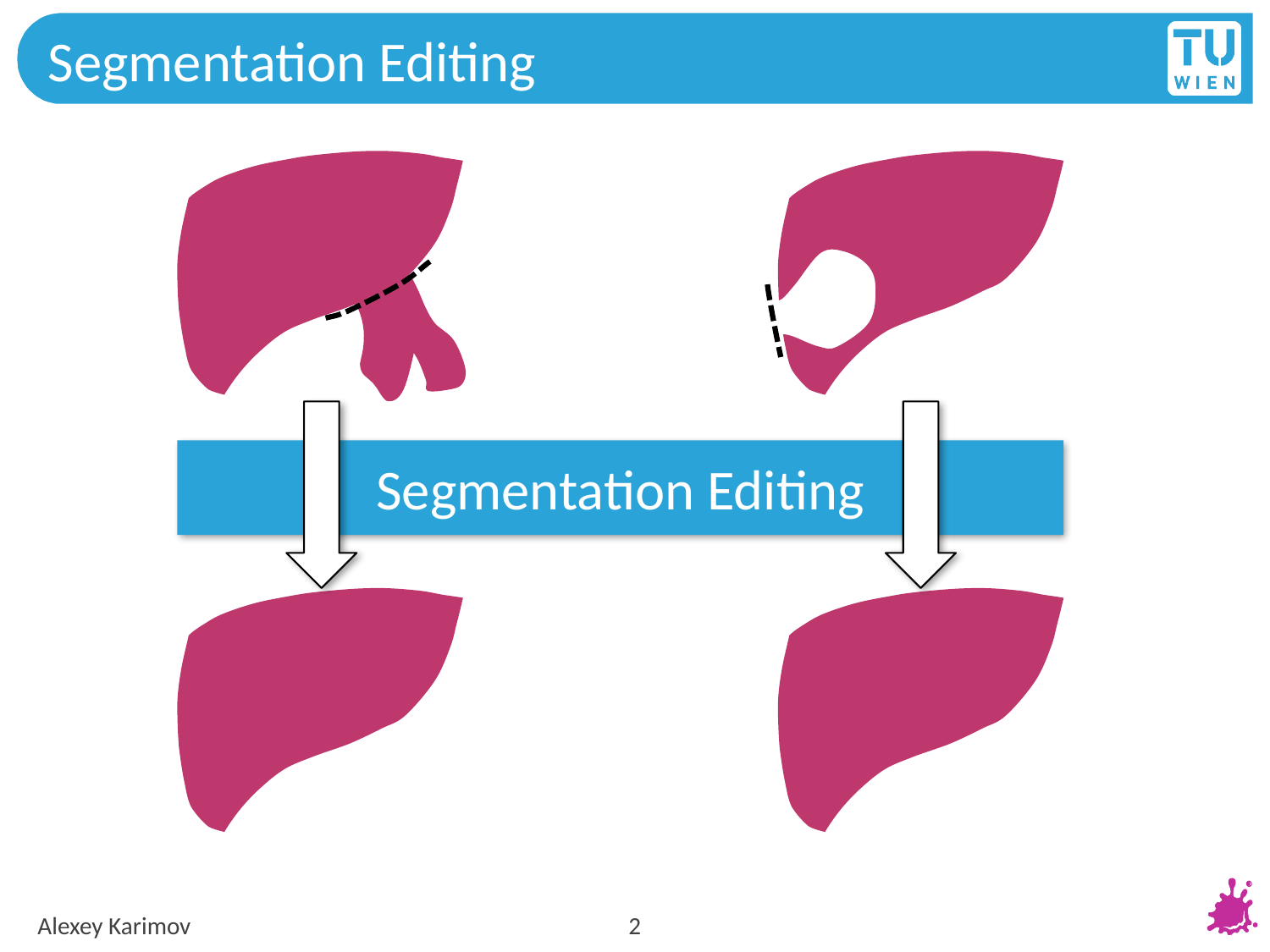

# Segmentation Editing

Segmentation Editing

2
Alexey Karimov